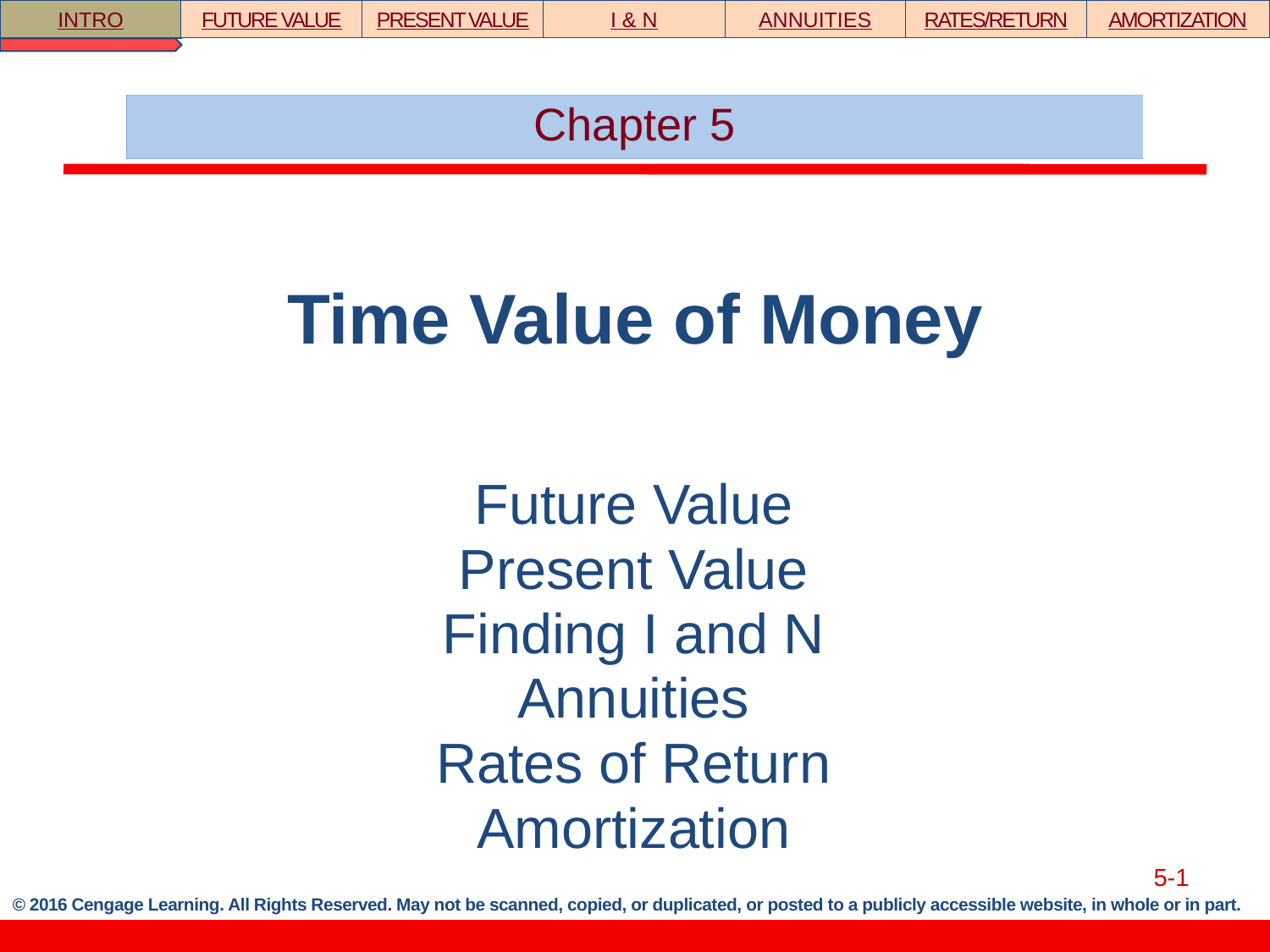

INTRO
FUTURE VALUE
PRESENT VALUE
I & N
ANNUITIES
RATES/RETURN
AMORTIZATION

Chapter 5
# Time Value of Money
Future Value
Present Value
Finding I and N
Annuities
Rates of Return
Amortization

5-1